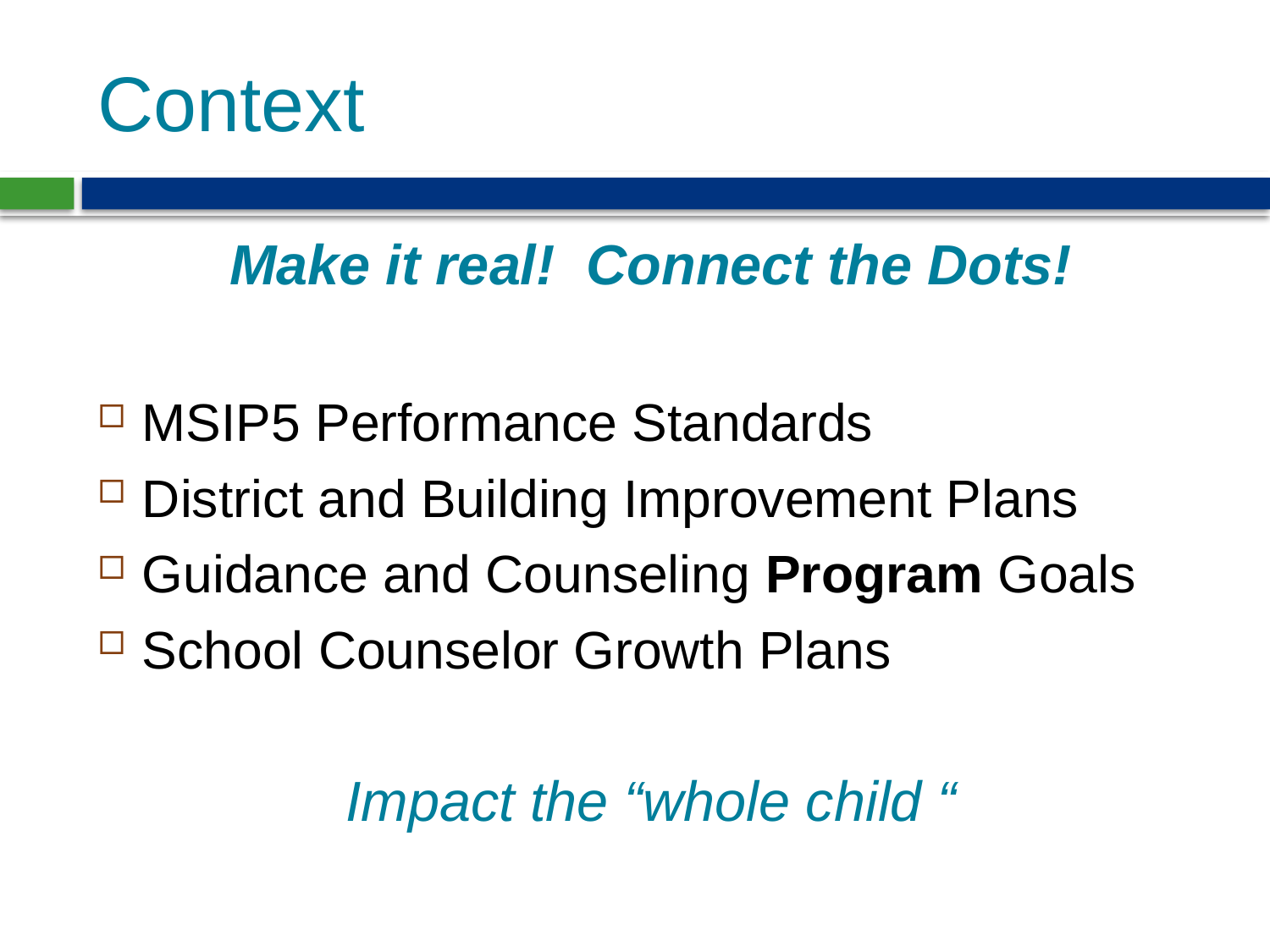

# Context
Make it real!  Connect the Dots!

MSIP5 Performance Standards
District and Building Improvement Plans
Guidance and Counseling Program Goals
School Counselor Growth Plans

Impact the “whole child “